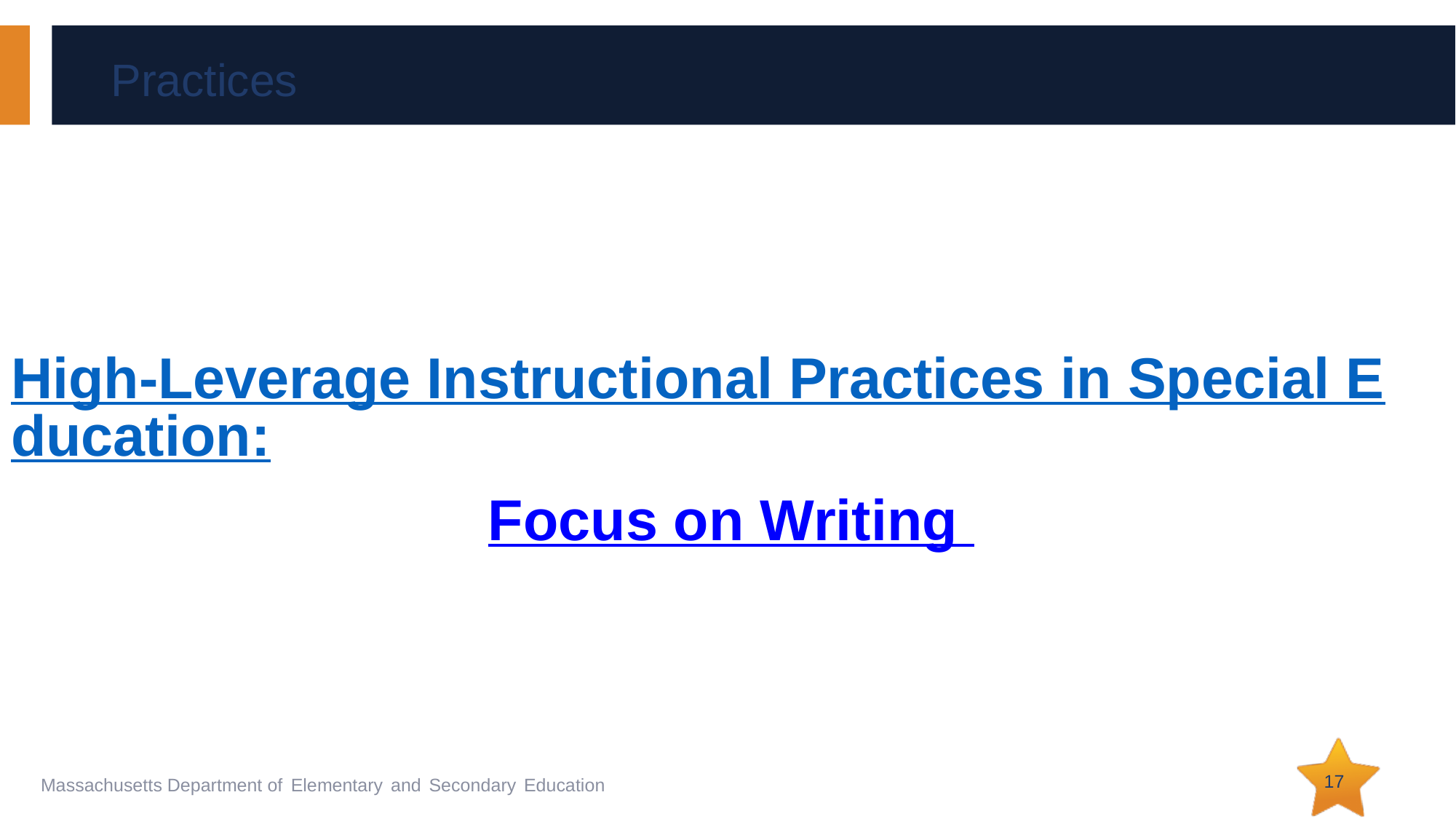

# Practices
High-Leverage Instructional Practices in Special Education:
Focus on Writing

17